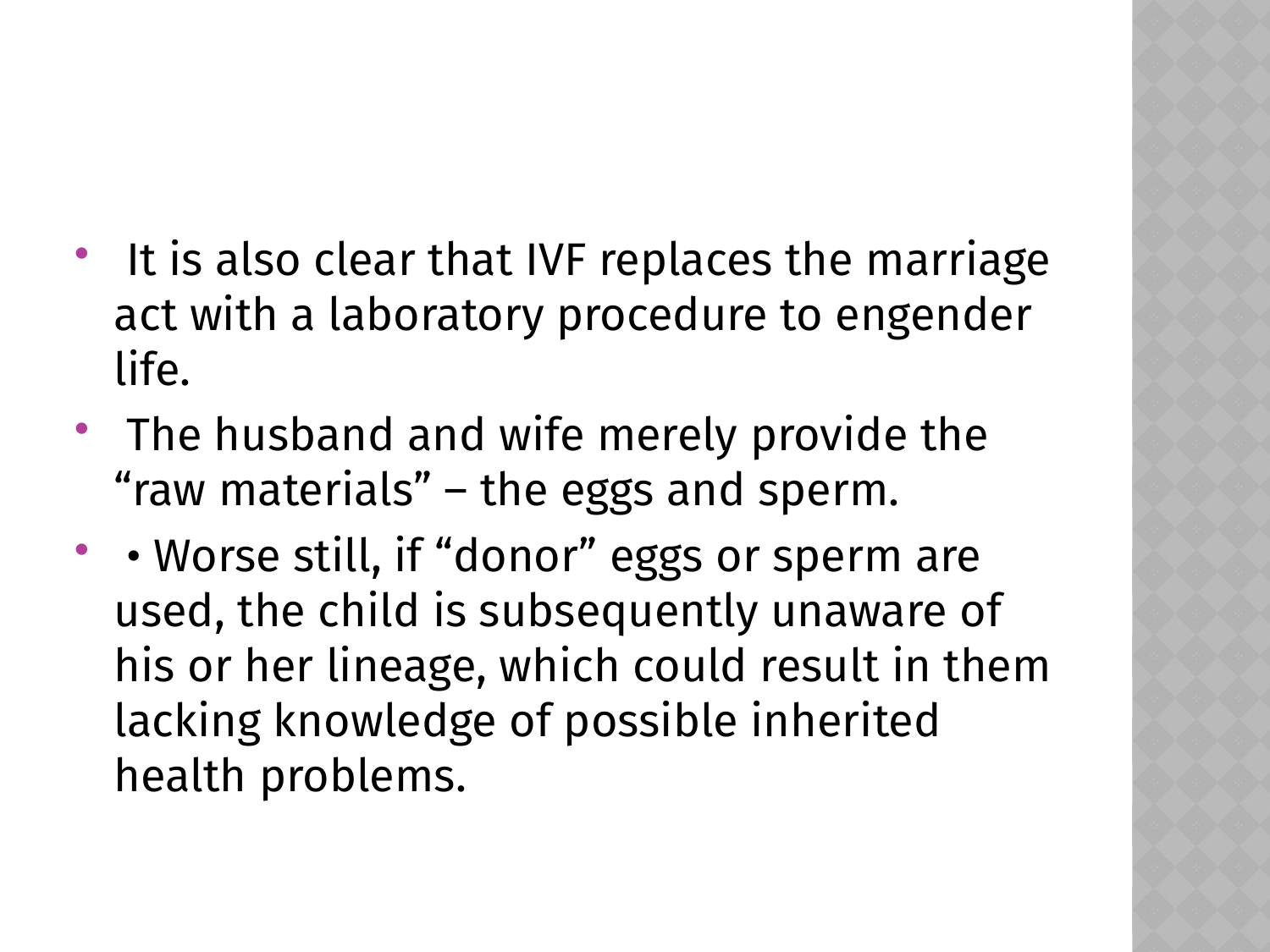

#
 It is also clear that IVF replaces the marriage act with a laboratory procedure to engender life.
 The husband and wife merely provide the “raw materials” – the eggs and sperm.
 • Worse still, if “donor” eggs or sperm are used, the child is subsequently unaware of his or her lineage, which could result in them lacking knowledge of possible inherited health problems.